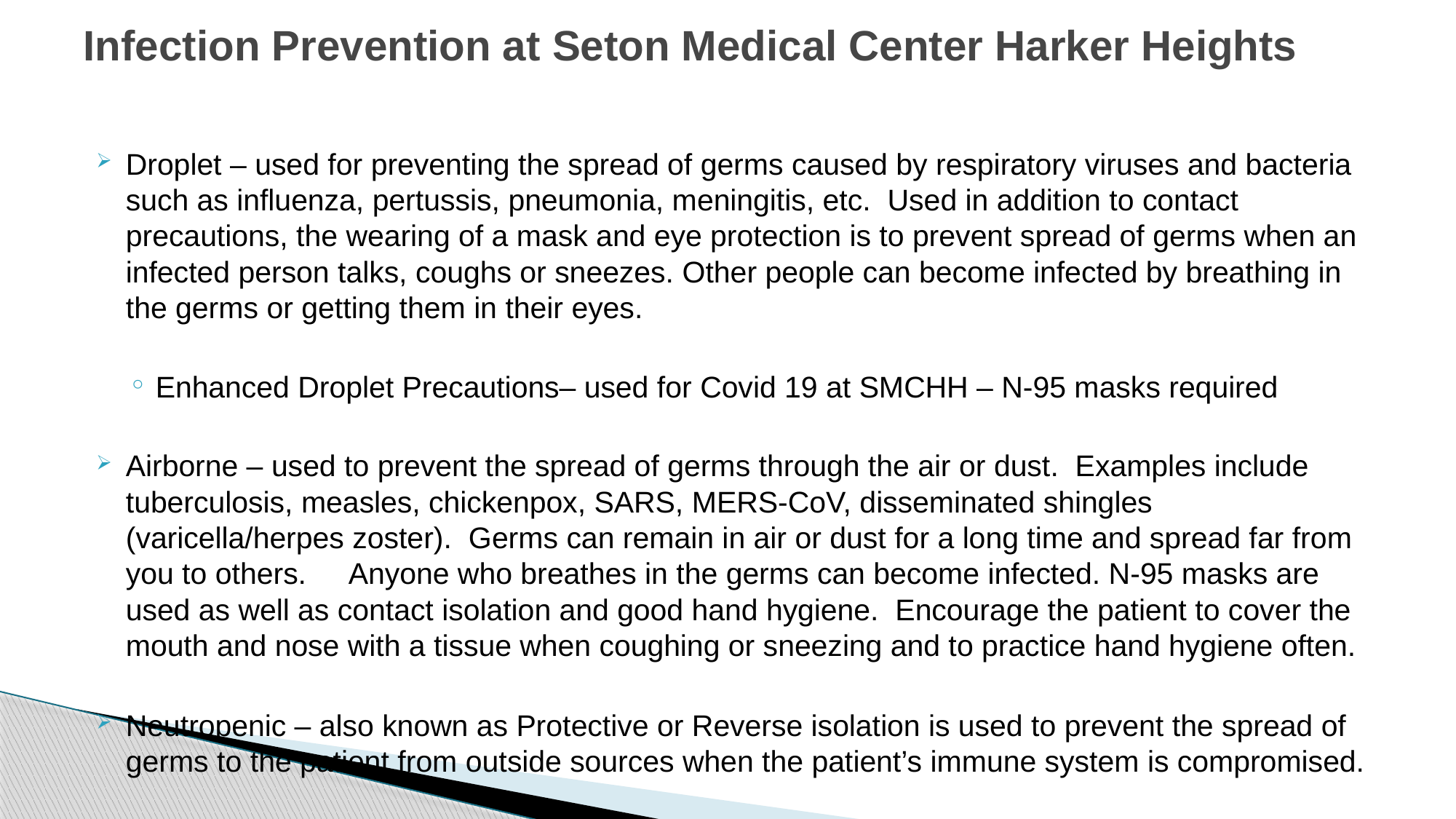

# Infection Prevention at Seton Medical Center Harker Heights

Droplet – used for preventing the spread of germs caused by respiratory viruses and bacteria such as influenza, pertussis, pneumonia, meningitis, etc.  Used in addition to contact precautions, the wearing of a mask and eye protection is to prevent spread of germs when an infected person talks, coughs or sneezes. Other people can become infected by breathing in the germs or getting them in their eyes.

Enhanced Droplet Precautions– used for Covid 19 at SMCHH – N-95 masks required

Airborne – used to prevent the spread of germs through the air or dust.  Examples include tuberculosis, measles, chickenpox, SARS, MERS-CoV, disseminated shingles (varicella/herpes zoster).  Germs can remain in air or dust for a long time and spread far from you to others. 	Anyone who breathes in the germs can become infected. N-95 masks are used as well as contact isolation and good hand hygiene.  Encourage the patient to cover the mouth and nose with a tissue when coughing or sneezing and to practice hand hygiene often.

Neutropenic – also known as Protective or Reverse isolation is used to prevent the spread of germs to the patient from outside sources when the patient’s immune system is compromised.